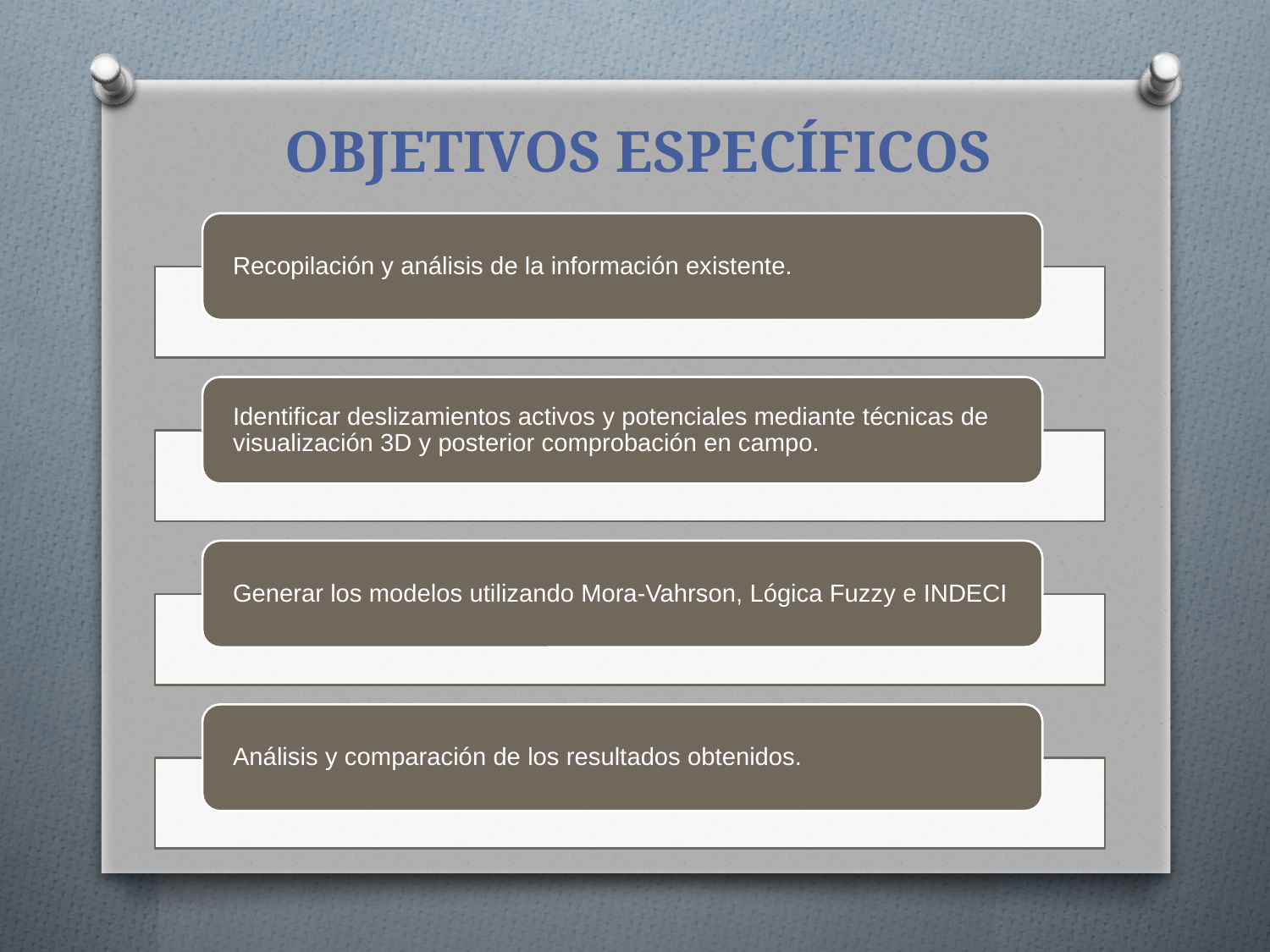

# OBJETIVOS ESPECÍFICOS
Recopilación y análisis de la información existente.
Identificar deslizamientos activos y potenciales mediante técnicas de visualización 3D y posterior comprobación en campo.
Generar los modelos utilizando Mora-Vahrson, Lógica Fuzzy e INDECI
Análisis y comparación de los resultados obtenidos.